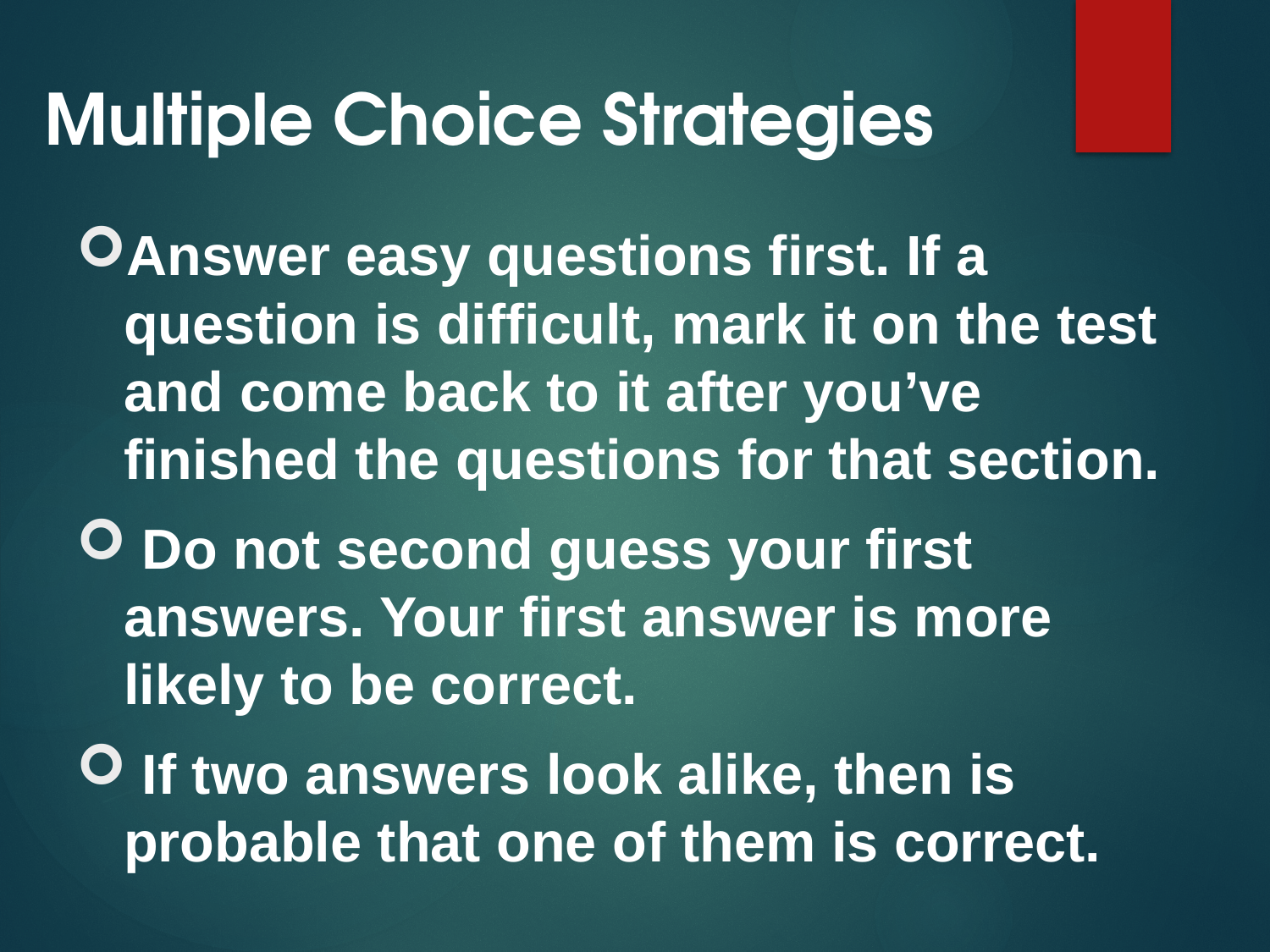

Multiple Choice Strategies
Answer easy questions first. If a question is difficult, mark it on the test and come back to it after you’ve finished the questions for that section.
 Do not second guess your first answers. Your first answer is more likely to be correct.
 If two answers look alike, then is probable that one of them is correct.